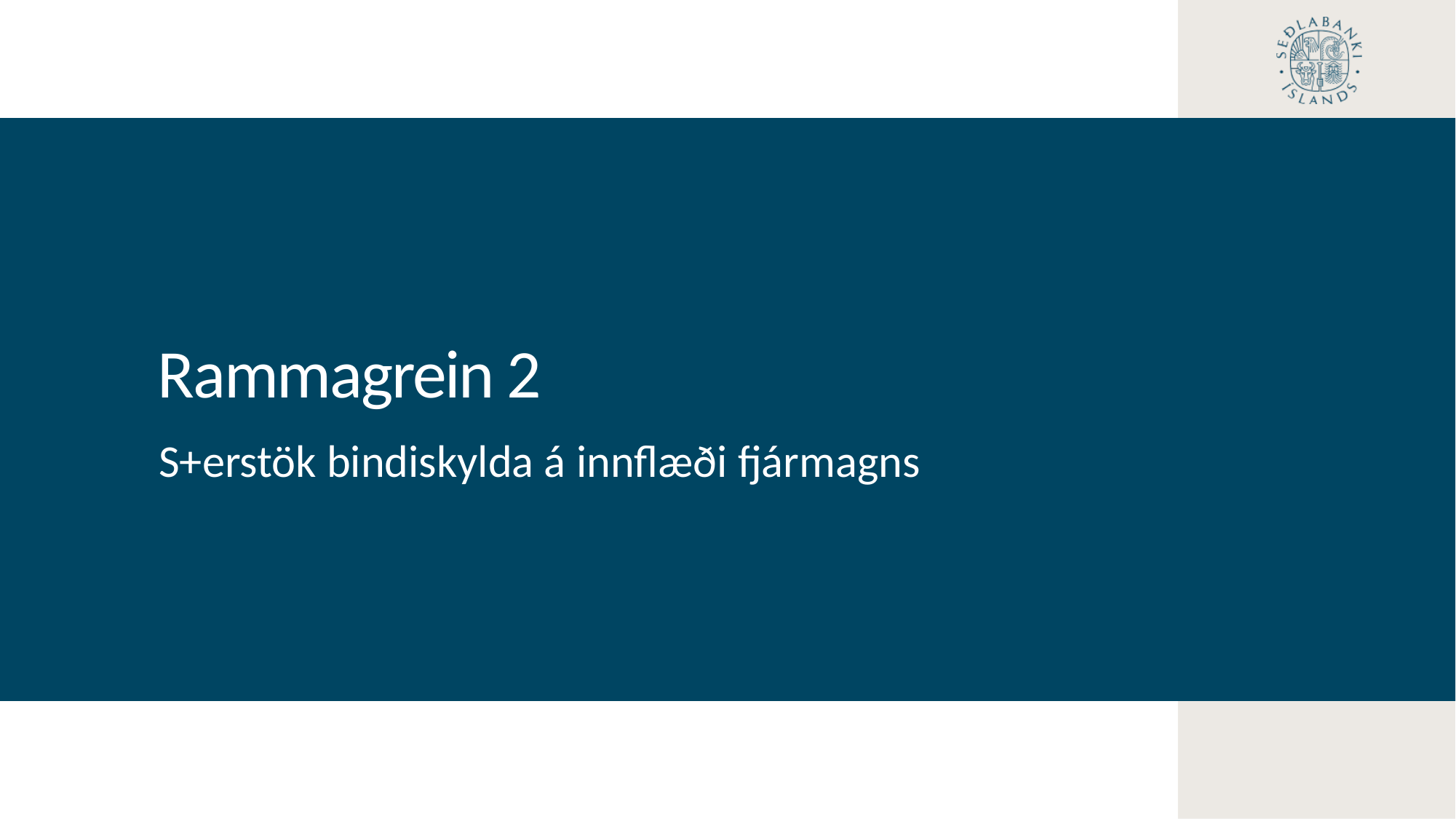

Rammagrein 2
S+erstök bindiskylda á innflæði fjármagns